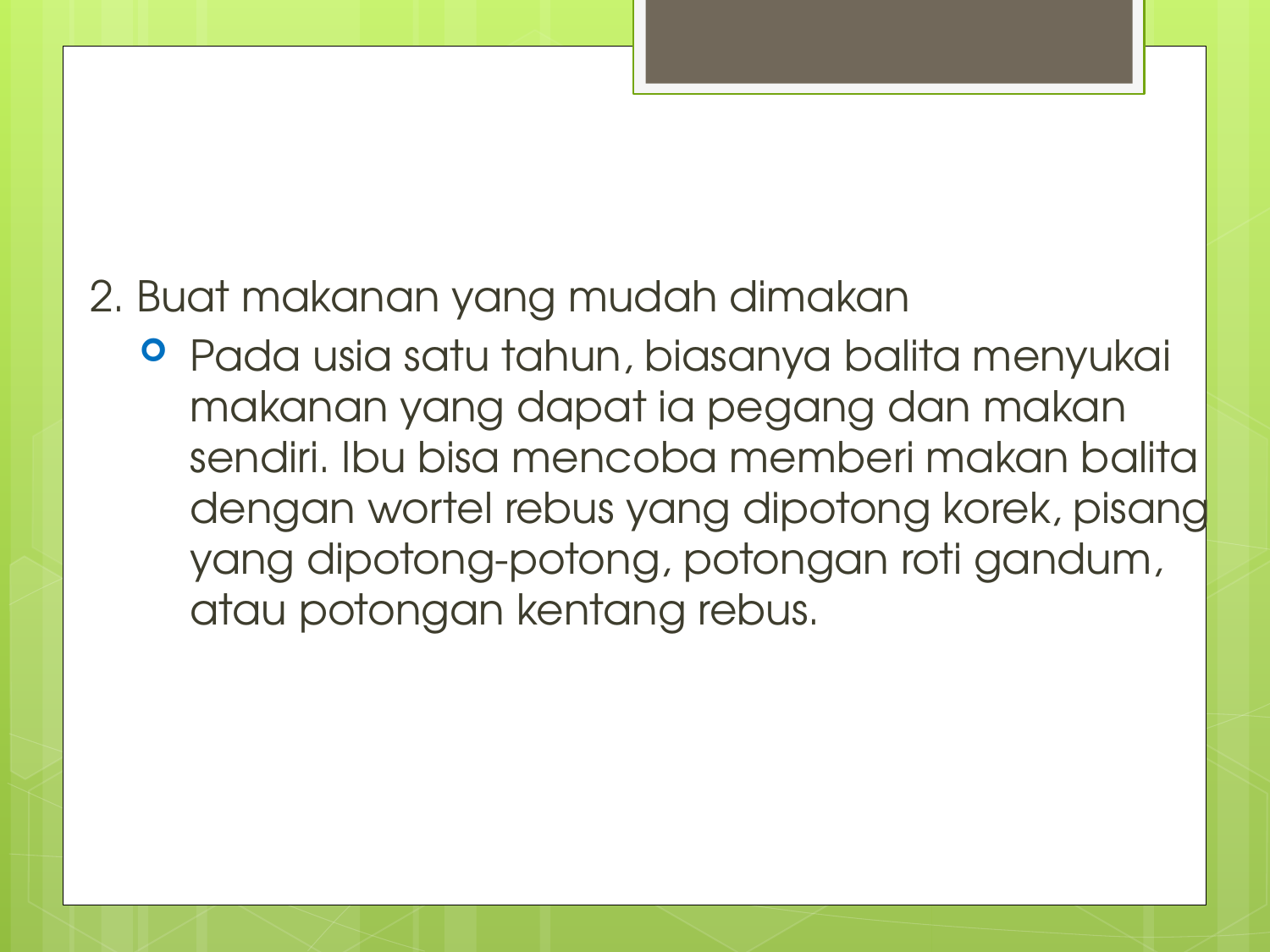

2. Buat makanan yang mudah dimakan
Pada usia satu tahun, biasanya balita menyukai makanan yang dapat ia pegang dan makan sendiri. Ibu bisa mencoba memberi makan balita dengan wortel rebus yang dipotong korek, pisang yang dipotong-potong, potongan roti gandum, atau potongan kentang rebus.